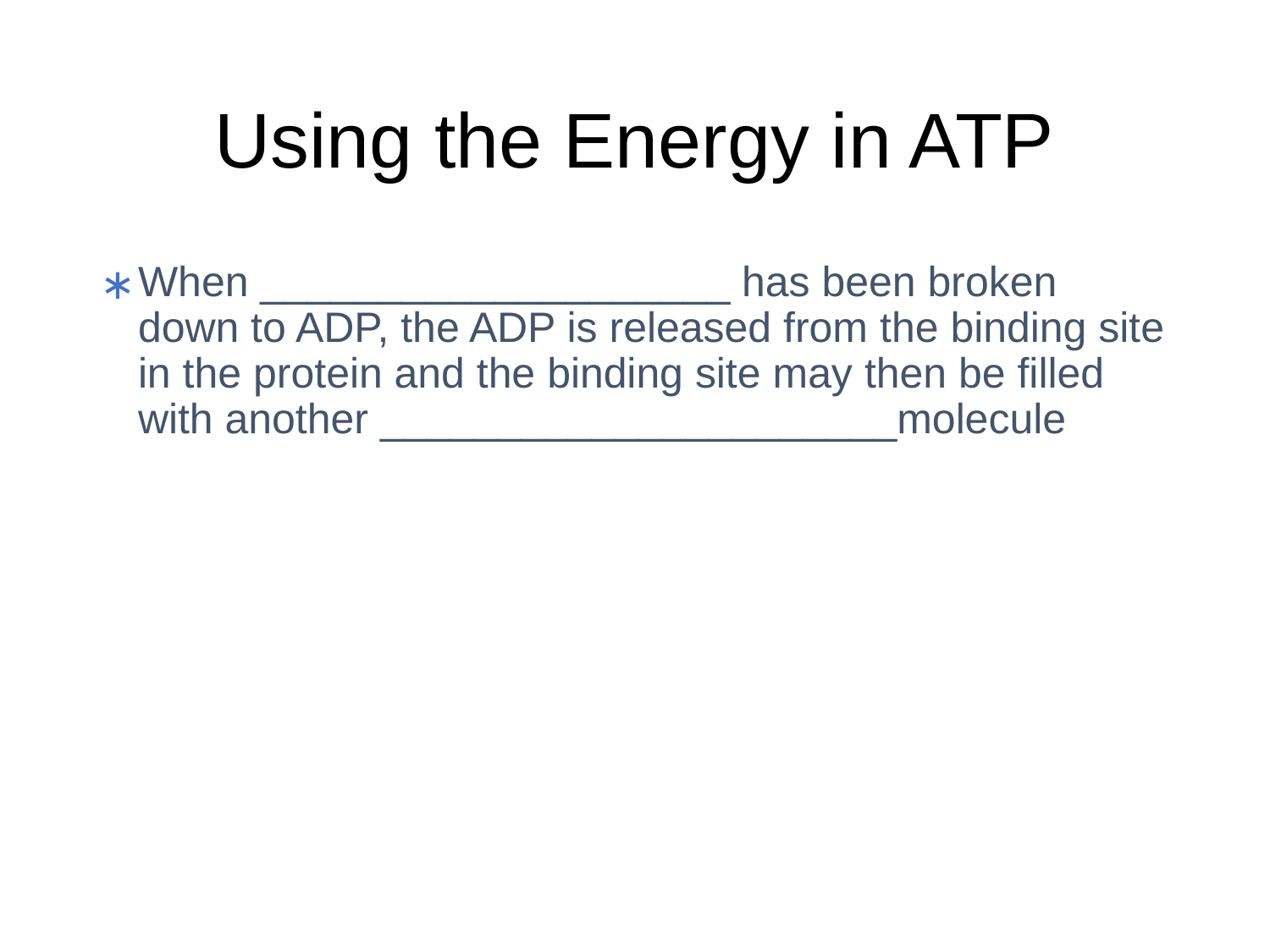

# Using the Energy in ATP
When ____________________ has been broken down to ADP, the ADP is released from the binding site in the protein and the binding site may then be filled with another ______________________molecule